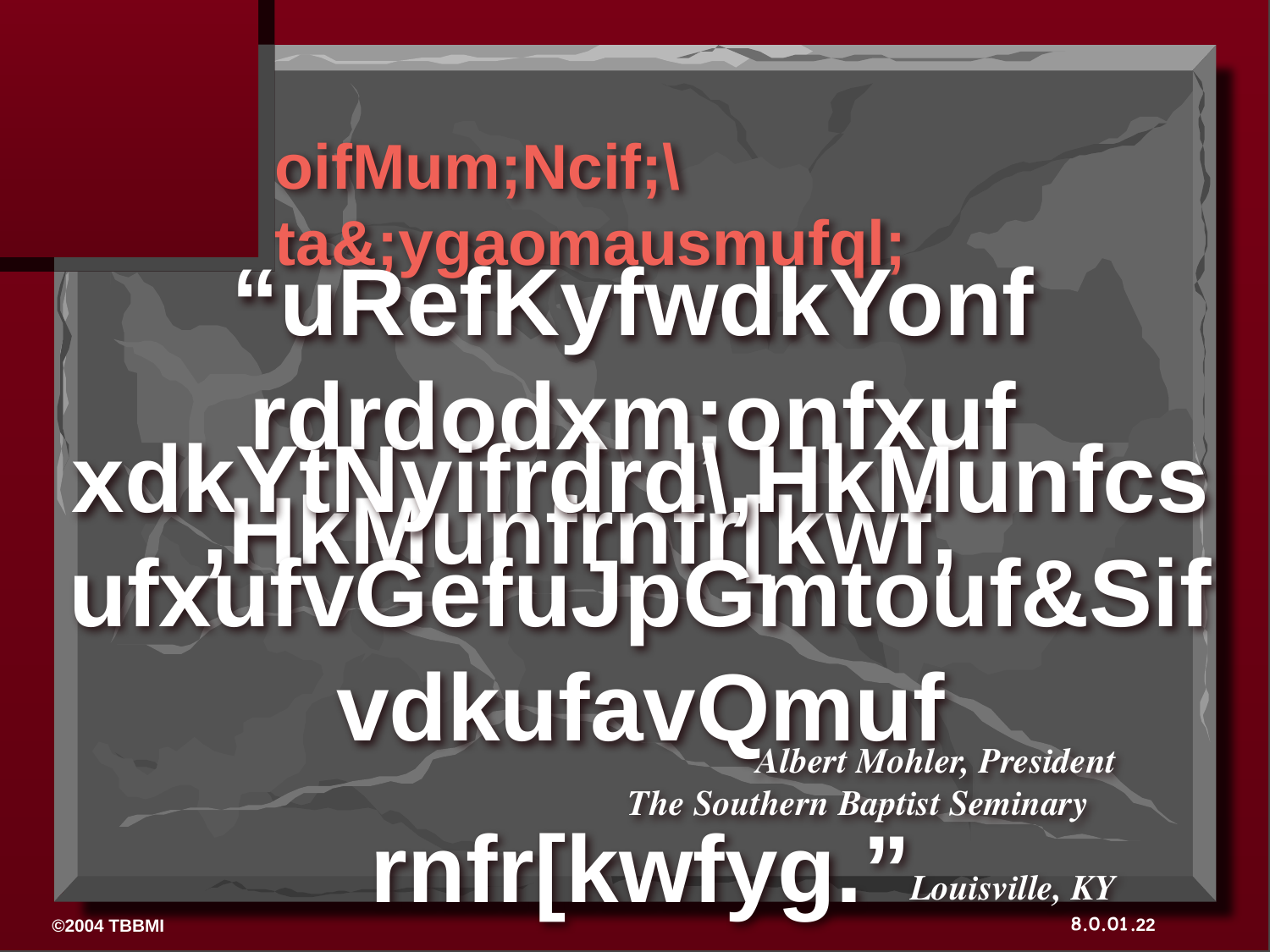

oifMum;Ncif;\ta&;ygaomausmufql;

xdkYtNyifrdrd\,HkMunfcsufxufvGefuJpGmtouf&SifvdkufavQmuf
rnfr[kwfyg.”
“uRefKyfwdkYonf rdrdodxm;onfxuf
,HkMunfrnfr[kwf,
       Albert Mohler, President
The Southern Baptist Seminary                                                         Louisville, KY

22